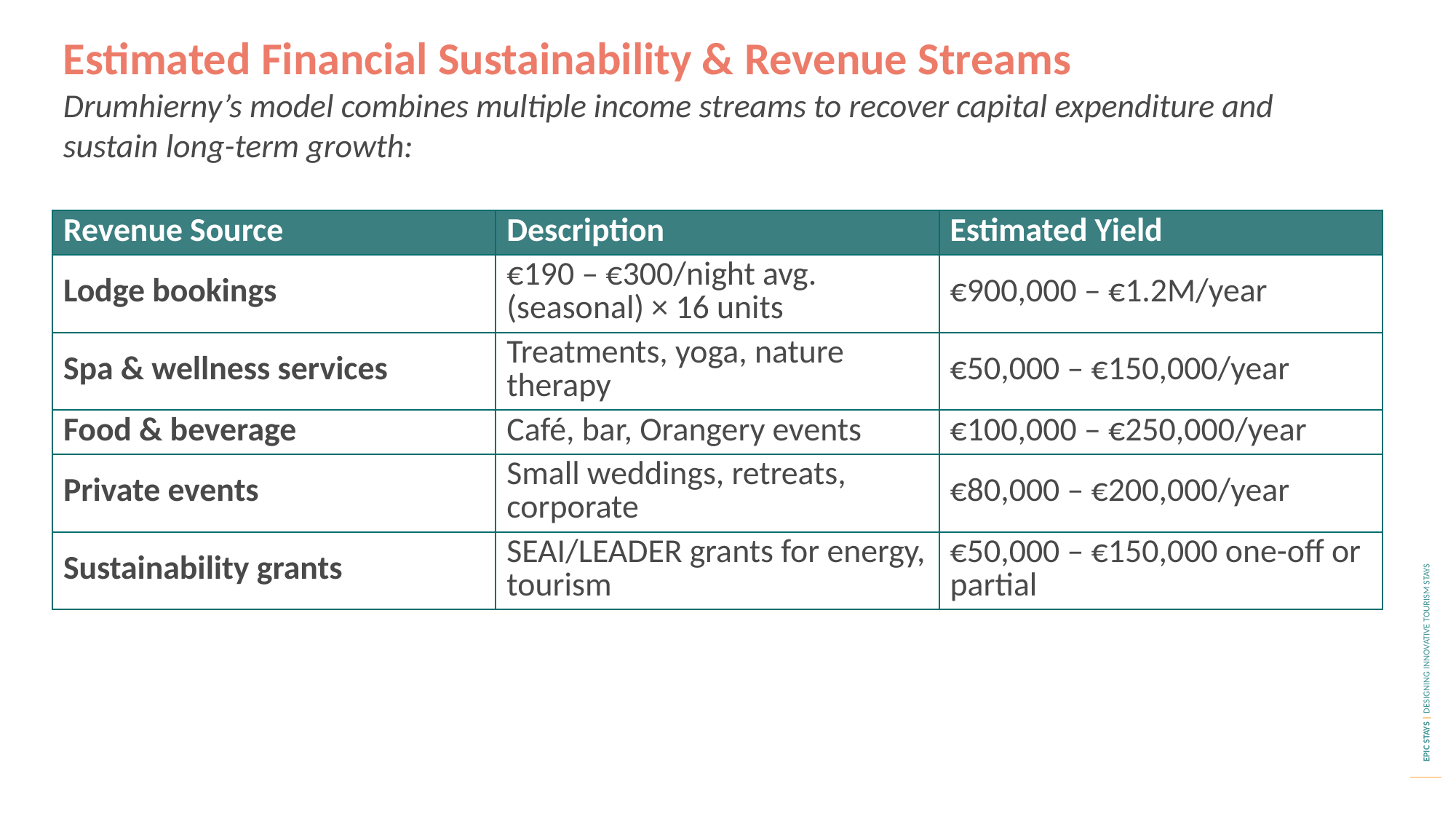

Estimated Financial Sustainability & Revenue Streams
Drumhierny’s model combines multiple income streams to recover capital expenditure and sustain long-term growth:
| Revenue Source | Description | Estimated Yield |
| --- | --- | --- |
| Lodge bookings | €190 – €300/night avg. (seasonal) × 16 units | €900,000 – €1.2M/year |
| Spa & wellness services | Treatments, yoga, nature therapy | €50,000 – €150,000/year |
| Food & beverage | Café, bar, Orangery events | €100,000 – €250,000/year |
| Private events | Small weddings, retreats, corporate | €80,000 – €200,000/year |
| Sustainability grants | SEAI/LEADER grants for energy, tourism | €50,000 – €150,000 one-off or partial |